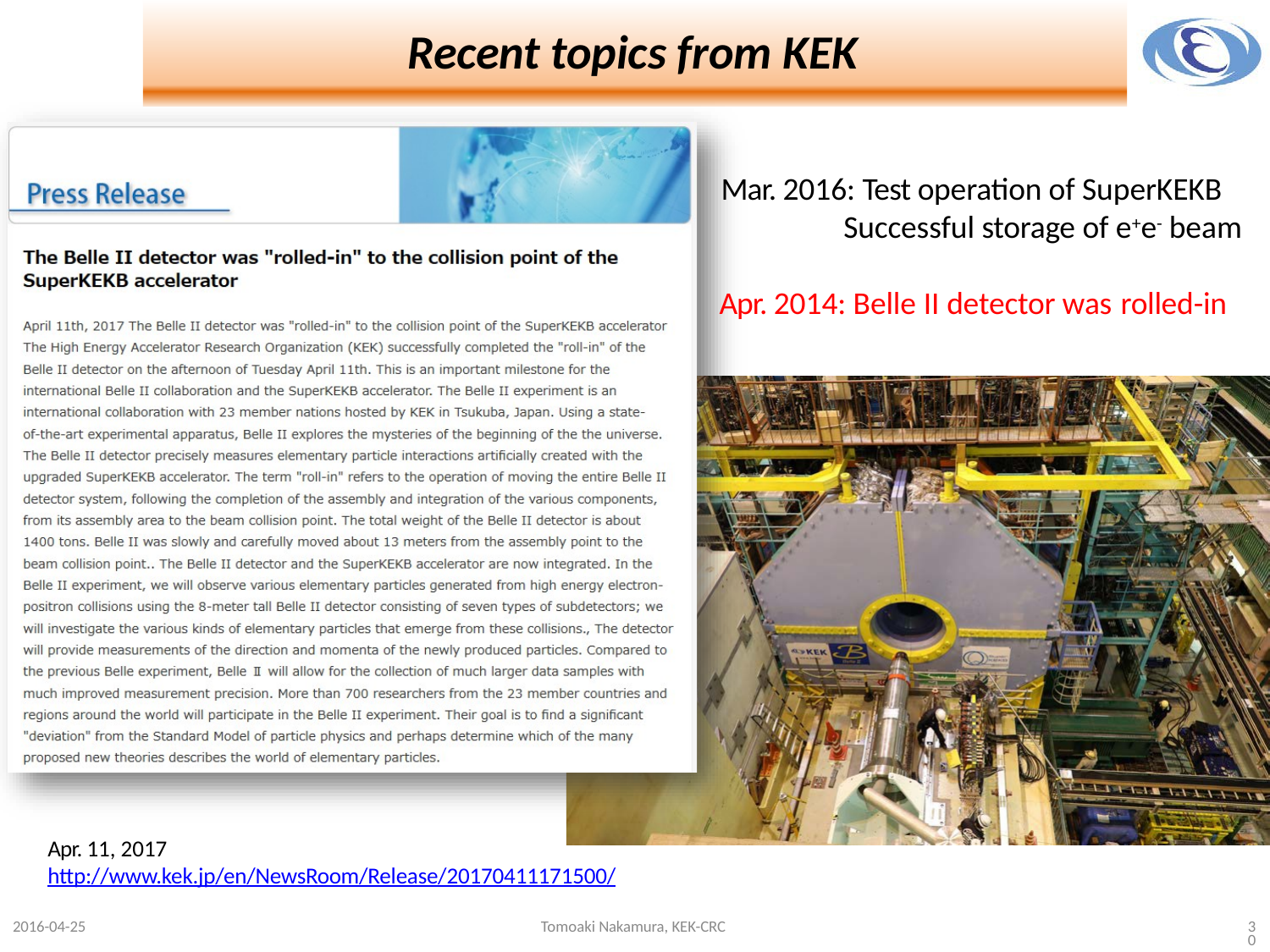

# Recent topics from KEK

Mar. 2016: Test operation of SuperKEKB  Successful storage of e+e- beam

Apr. 2014: Belle II detector was rolled-in

Apr. 11, 2017
http://www.kek.jp/en/NewsRoom/Release/20170411171500/
2016-04-25
Tomoaki Nakamura, KEK-CRC
30